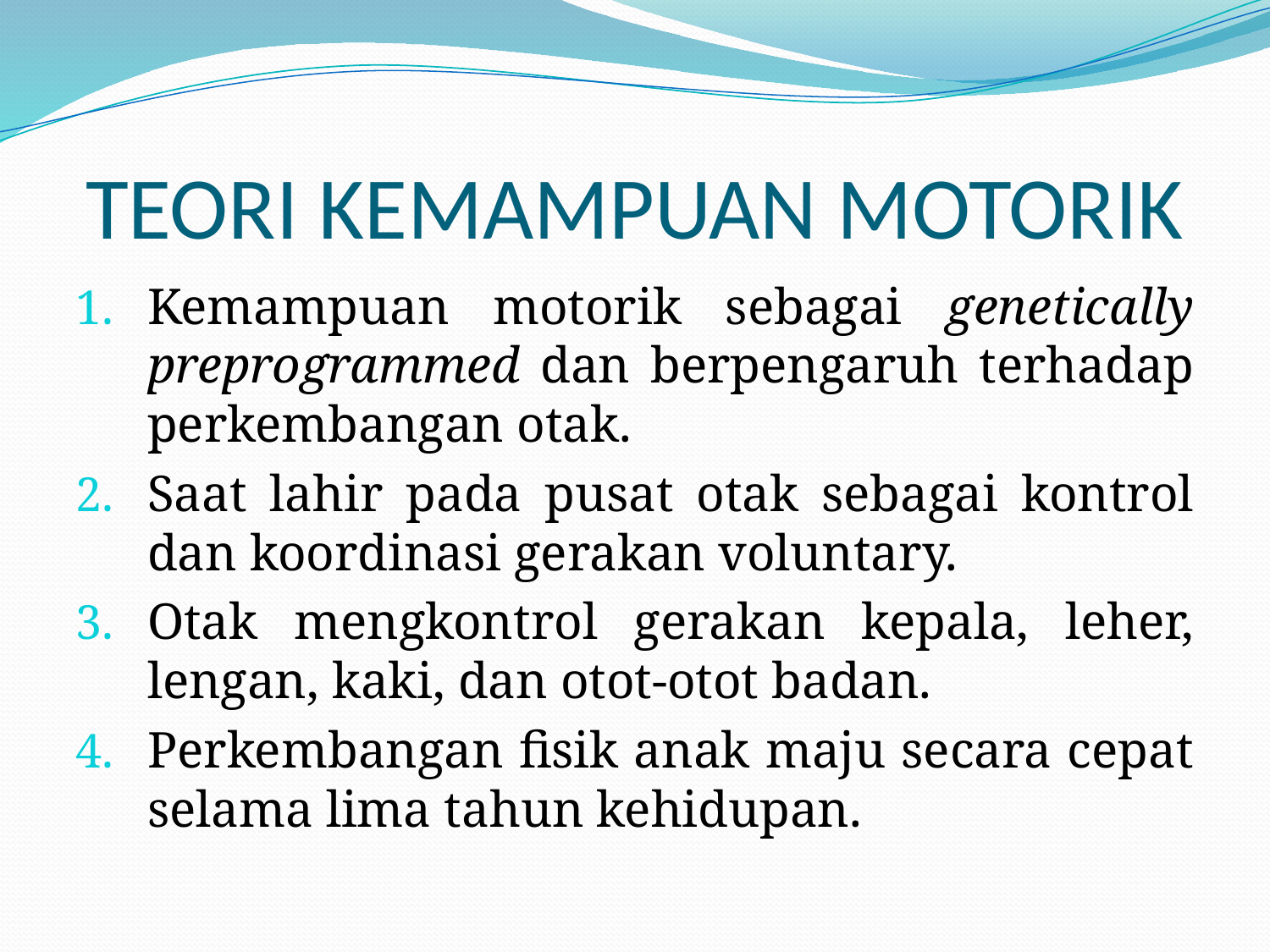

# TEORI KEMAMPUAN MOTORIK
Kemampuan motorik sebagai genetically preprogrammed dan berpengaruh terhadap perkembangan otak.
Saat lahir pada pusat otak sebagai kontrol dan koordinasi gerakan voluntary.
Otak mengkontrol gerakan kepala, leher, lengan, kaki, dan otot-otot badan.
Perkembangan fisik anak maju secara cepat selama lima tahun kehidupan.